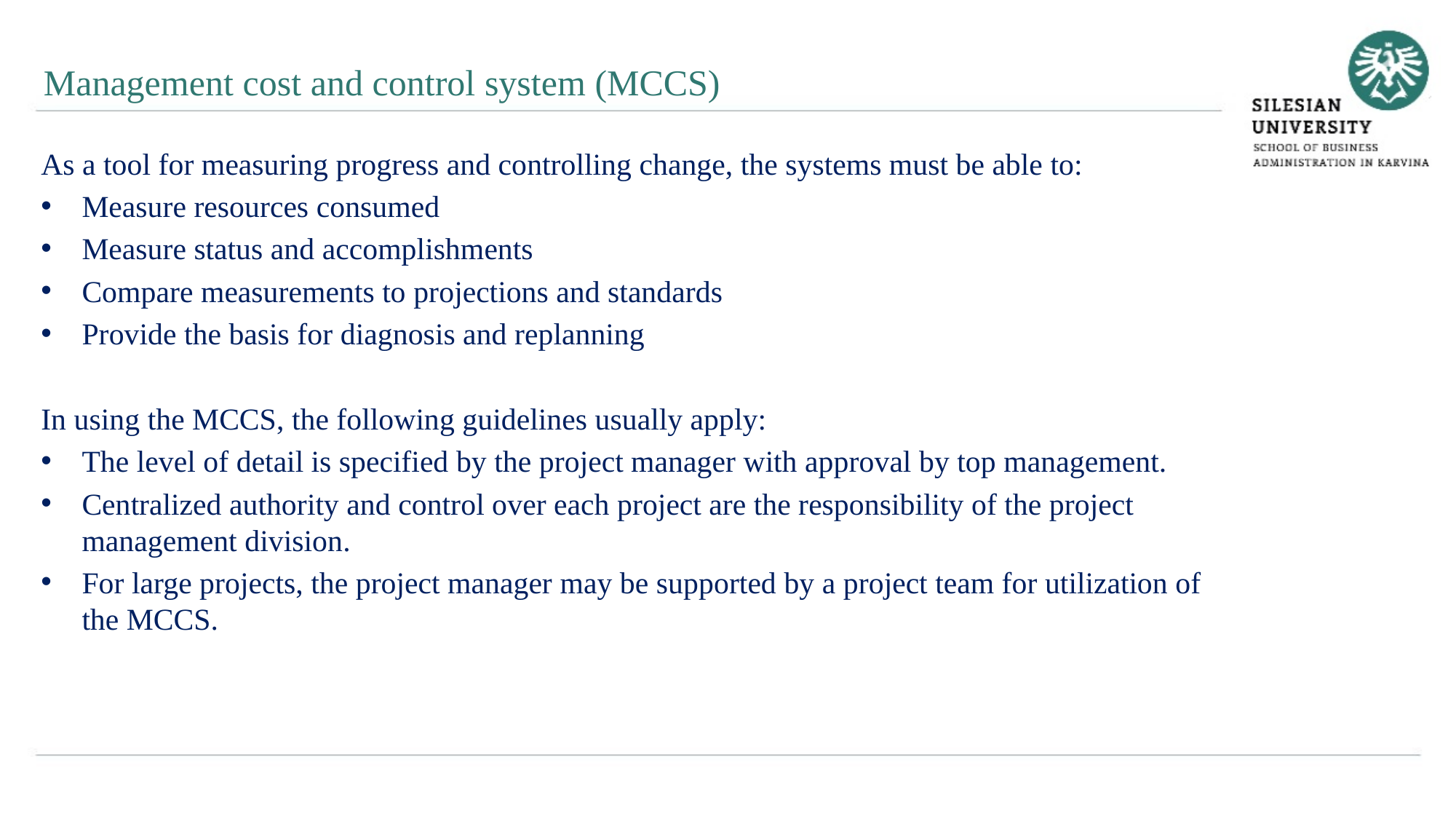

Management cost and control system (MCCS)
As a tool for measuring progress and controlling change, the systems must be able to:
Measure resources consumed
Measure status and accomplishments
Compare measurements to projections and standards
Provide the basis for diagnosis and replanning

In using the MCCS, the following guidelines usually apply:
The level of detail is specified by the project manager with approval by top management.
Centralized authority and control over each project are the responsibility of the project management division.
For large projects, the project manager may be supported by a project team for utilization of the MCCS.